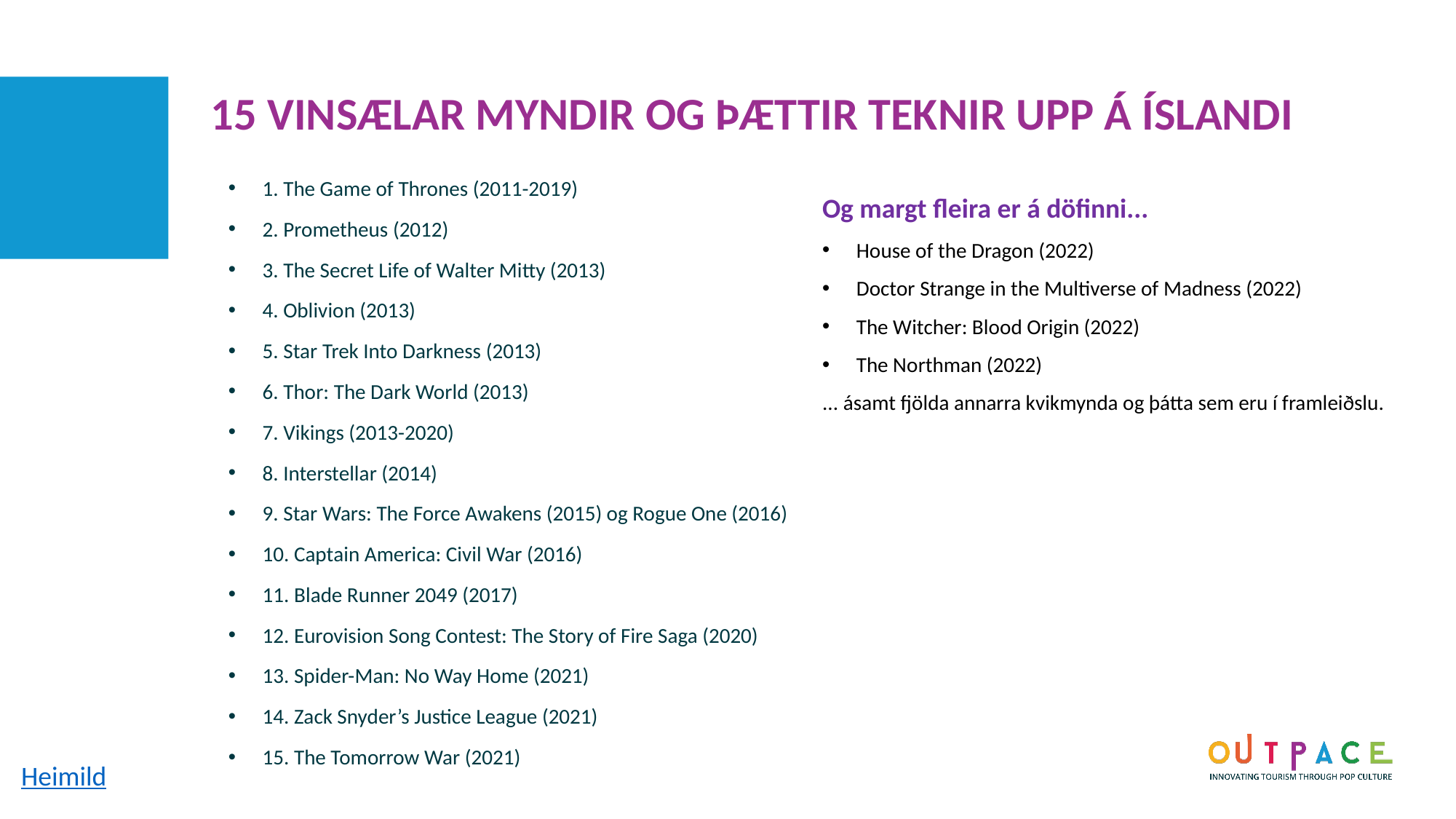

15 VINSÆLAR MYNDIR OG ÞÆTTIR TEKNIR UPP Á ÍSLANDI
1. The Game of Thrones (2011-2019)
2. Prometheus (2012)
3. The Secret Life of Walter Mitty (2013)
4. Oblivion (2013)
5. Star Trek Into Darkness (2013)
6. Thor: The Dark World (2013)
7. Vikings (2013-2020)
8. Interstellar (2014)
9. Star Wars: The Force Awakens (2015) og Rogue One (2016)
10. Captain America: Civil War (2016)
11. Blade Runner 2049 (2017)
12. Eurovision Song Contest: The Story of Fire Saga (2020)
13. Spider-Man: No Way Home (2021)
14. Zack Snyder’s Justice League (2021)
15. The Tomorrow War (2021)
Og margt fleira er á döfinni...
House of the Dragon (2022)
Doctor Strange in the Multiverse of Madness (2022)
The Witcher: Blood Origin (2022)
The Northman (2022)
... ásamt fjölda annarra kvikmynda og þátta sem eru í framleiðslu.
Heimild